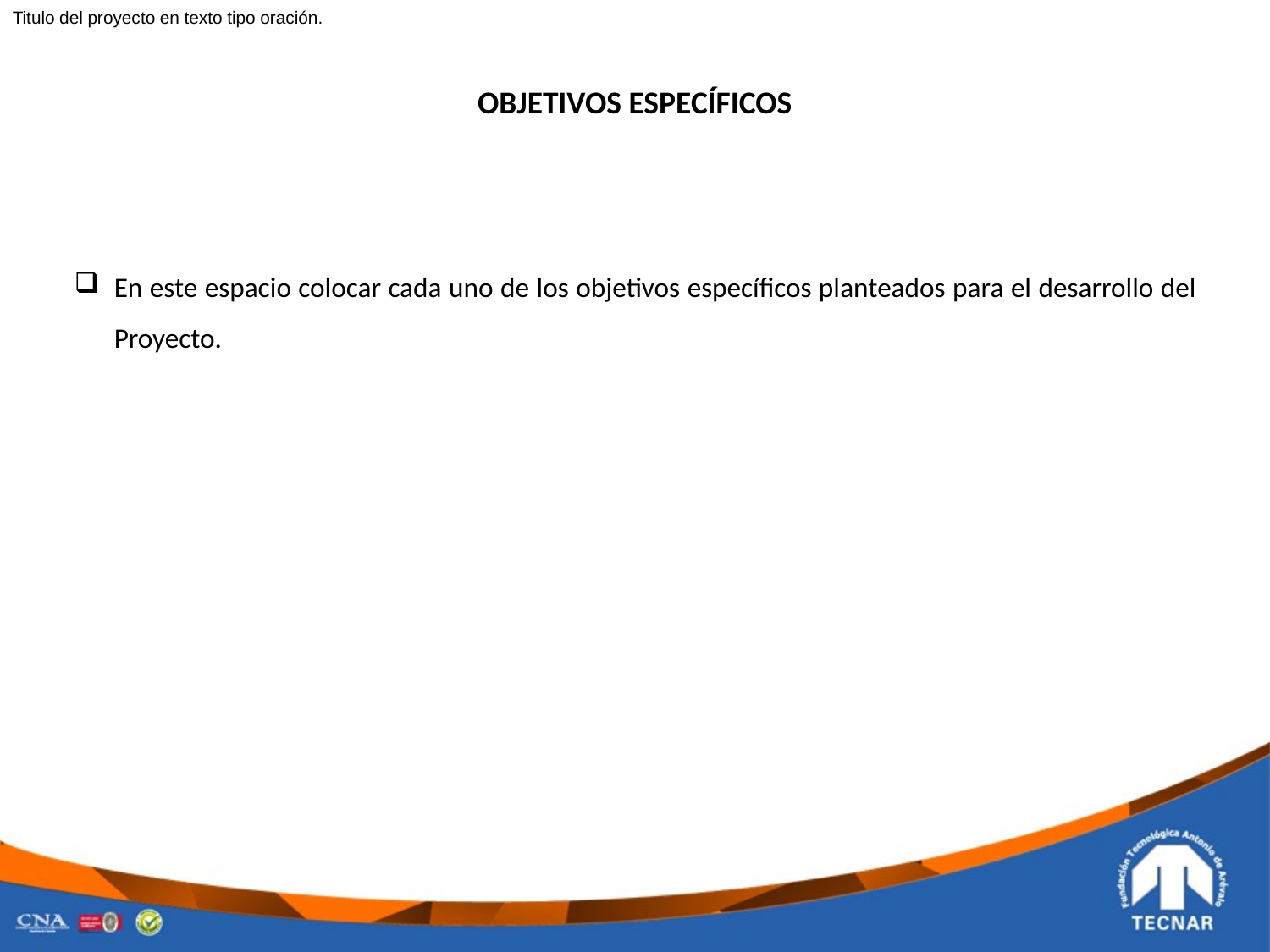

Titulo del proyecto en texto tipo oración.
OBJETIVOS ESPECÍFICOS
En este espacio colocar cada uno de los objetivos específicos planteados para el desarrollo del Proyecto.